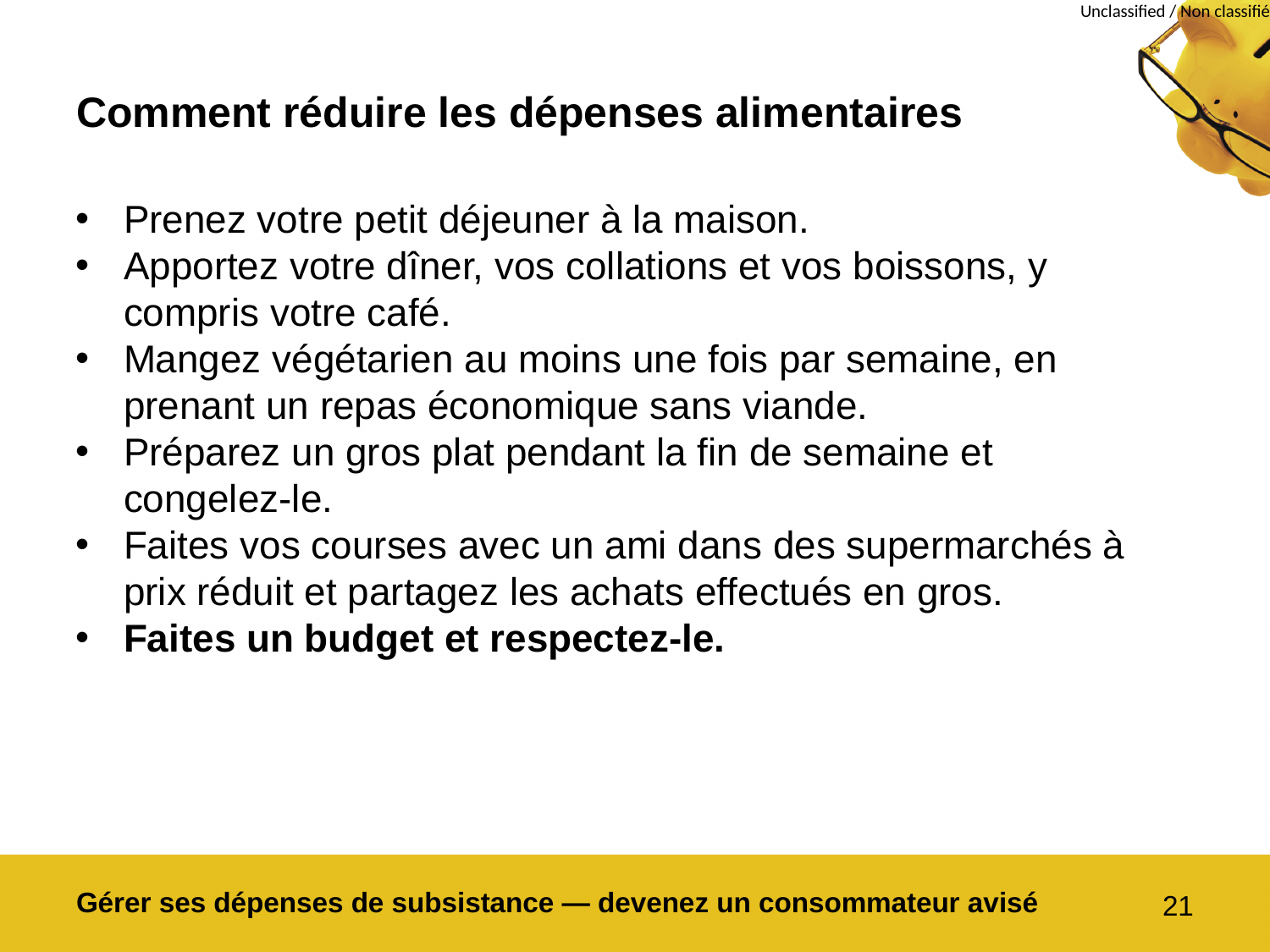

# Comment réduire les dépenses alimentaires

Prenez votre petit déjeuner à la maison.
Apportez votre dîner, vos collations et vos boissons, y compris votre café.
Mangez végétarien au moins une fois par semaine, en prenant un repas économique sans viande.
Préparez un gros plat pendant la fin de semaine et congelez-le.
Faites vos courses avec un ami dans des supermarchés à prix réduit et partagez les achats effectués en gros.
Faites un budget et respectez-le.
Gérer ses dépenses de subsistance — devenez un consommateur avisé
21